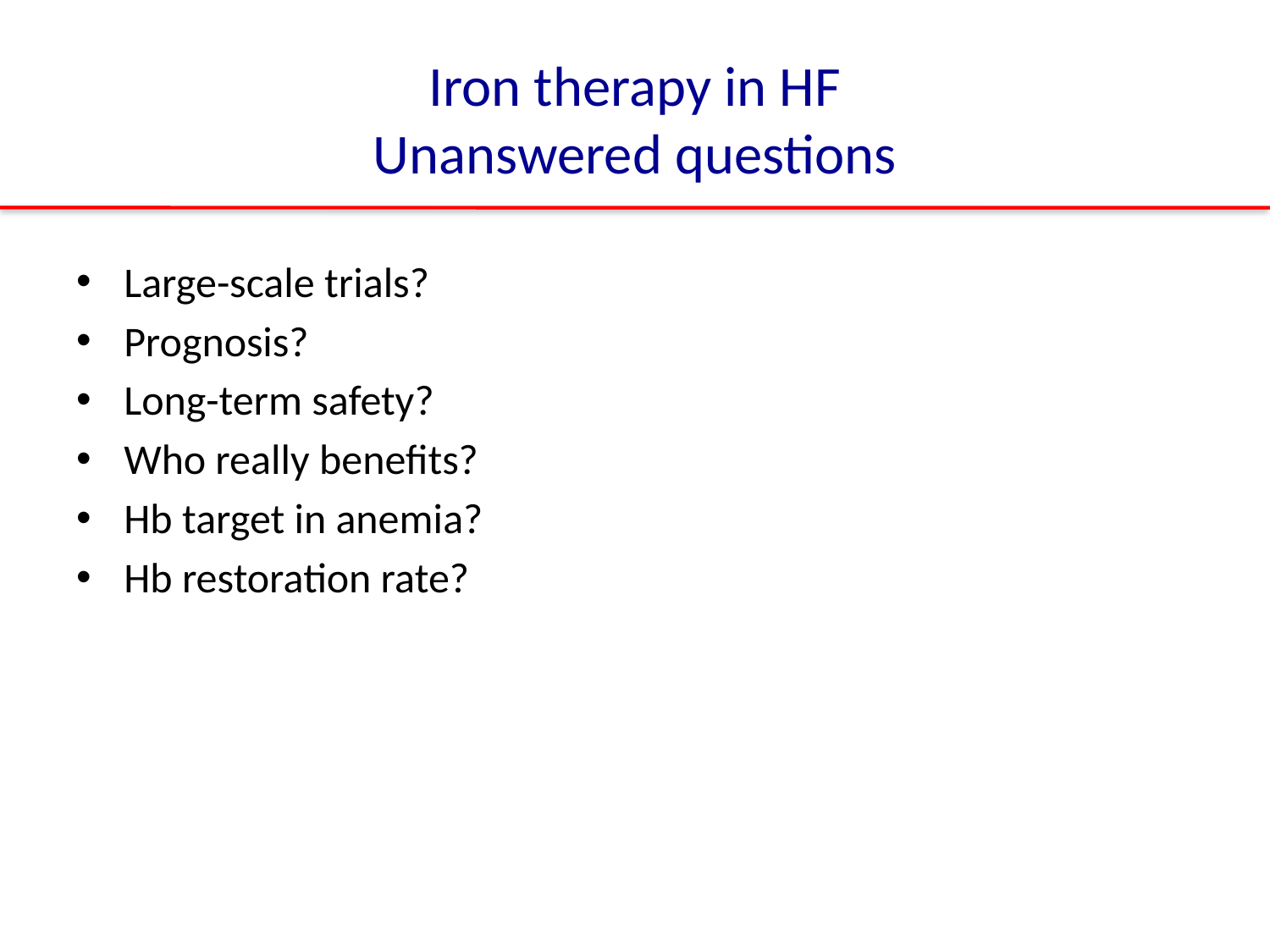

# Iron therapy in HF Unanswered questions
Large-scale trials?
Prognosis?
Long-term safety?
Who really benefits?
Hb target in anemia?
Hb restoration rate?